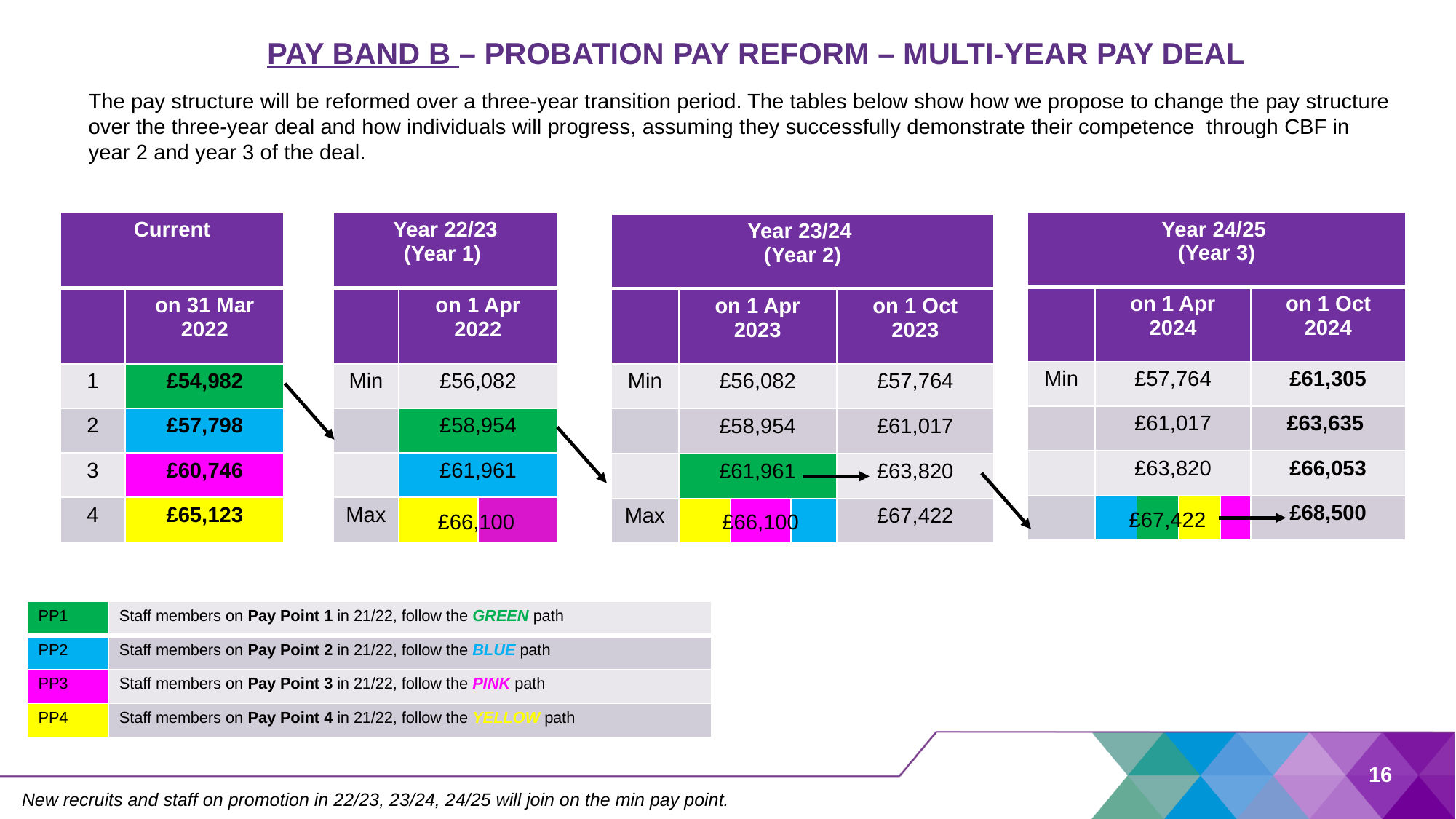

PAY BAND B – PROBATION PAY REFORM – MULTI-YEAR PAY DEAL
The pay structure will be reformed over a three-year transition period. The tables below show how we propose to change the pay structure over the three-year deal and how individuals will progress, assuming they successfully demonstrate their competence  through CBF in year 2 and year 3 of the deal.
| Year 24/25 (Year 3) |  |  |  |  |  |
| --- | --- | --- | --- | --- | --- |
|  | on 1 Apr 2024 |  |  |  | on 1 Oct 2024 |
| Min | £57,764 |  |  |  | £61,305 |
|  | £61,017 |  |  |  | £63,635 |
|  | £63,820 |  |  |  | £66,053 |
|  |  |  |  |  | £68,500 |
| Current |  |
| --- | --- |
|  | on 31 Mar 2022 |
| 1 | £54,982 |
| 2 | £57,798 |
| 3 | £60,746 |
| 4 | £65,123 |
| Year 22/23 (Year 1) |  |  |
| --- | --- | --- |
|  | on 1 Apr 2022 |  |
| Min | £56,082 |  |
|  | £58,954 |  |
|  | £61,961 |  |
| Max |  |  |
| Year 23/24 (Year 2) |  |  |  |  |
| --- | --- | --- | --- | --- |
|  | on 1 Apr 2023 |  |  | on 1 Oct 2023 |
| Min | £56,082 |  |  | £57,764 |
|  | £58,954 |  |  | £61,017 |
|  | £61,961 |  |  | £63,820 |
| Max |  |  |  | £67,422 |
£67,422
£66,100
£66,100
| PP1 | Staff members on Pay Point 1 in 21/22, follow the GREEN path |
| --- | --- |
| PP2 | Staff members on Pay Point 2 in 21/22, follow the BLUE path |
| PP3 | Staff members on Pay Point 3 in 21/22, follow the PINK path |
| PP4 | Staff members on Pay Point 4 in 21/22, follow the YELLOW path |
16
New recruits and staff on promotion in 22/23, 23/24, 24/25 will join on the min pay point.